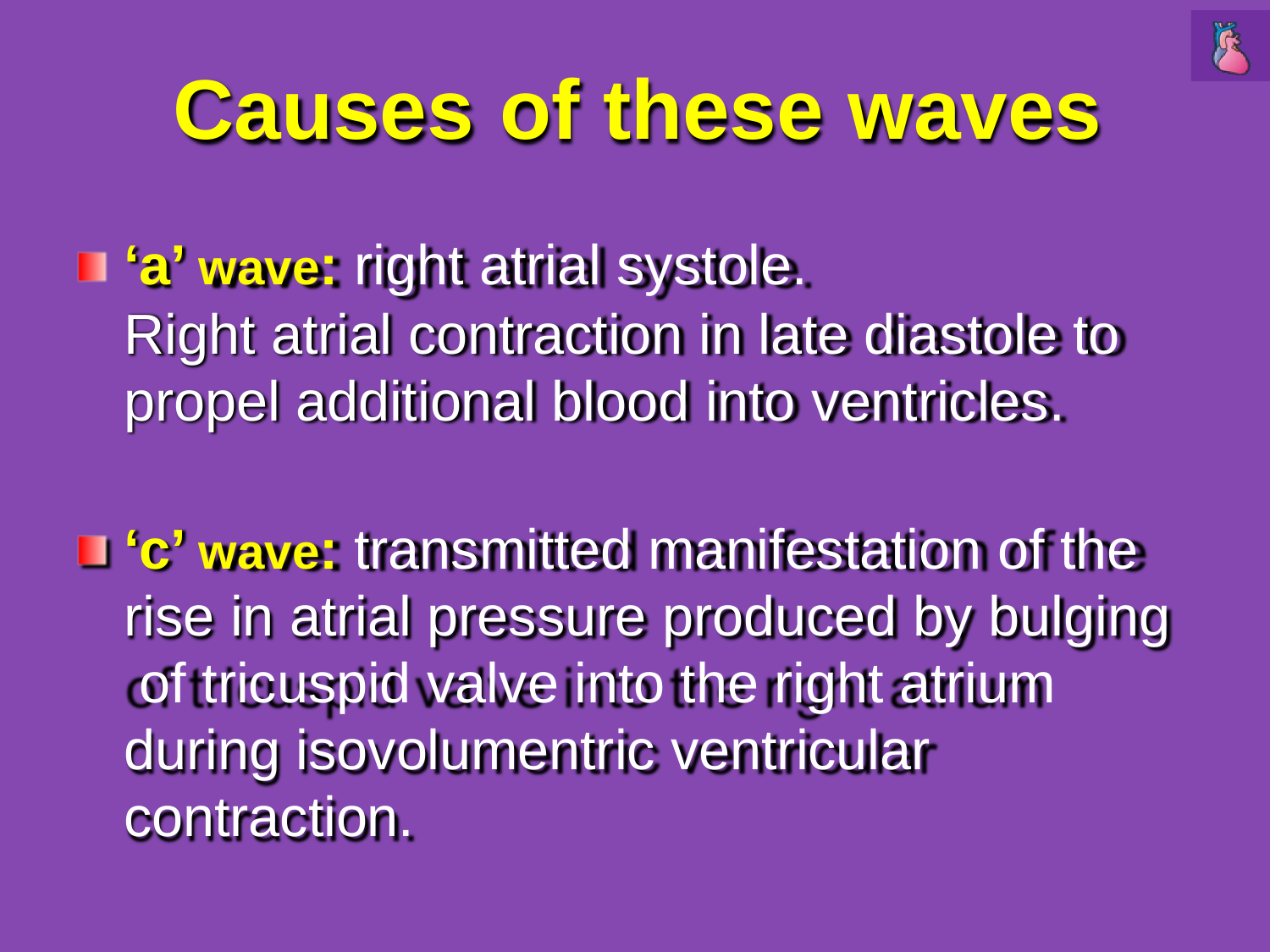

# Causes	of these	waves

‘a’ wave: right atrial systole.
Right atrial contraction in late diastole to  propel additional blood into ventricles.

‘c’ wave: transmitted manifestation of the  rise in atrial pressure produced by bulging  of tricuspid valve into the right atrium  during isovolumentric ventricular  contraction.